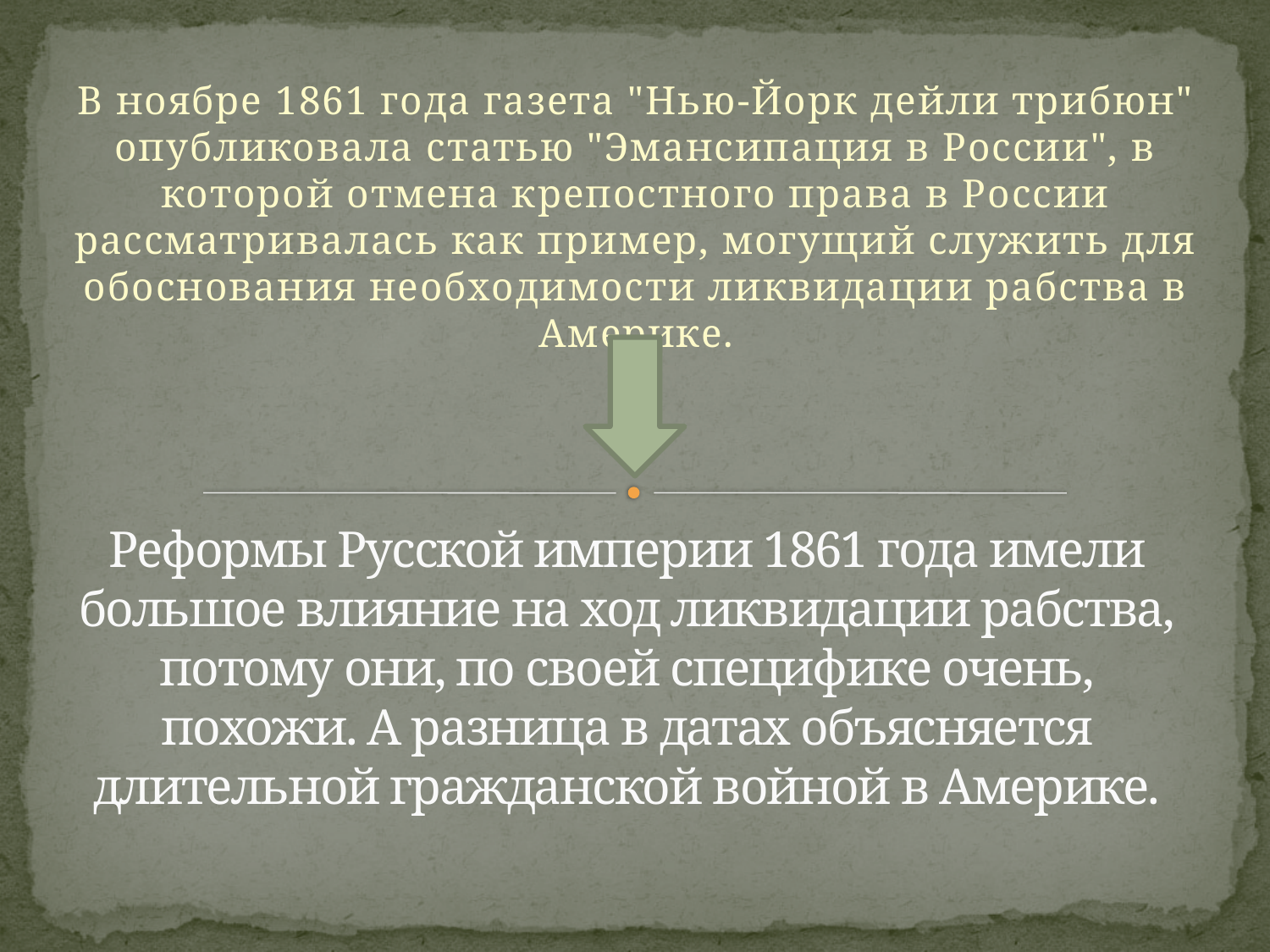

В ноябре 1861 года газета "Нью-Йорк дейли трибюн" опубликовала статью "Эмансипация в России", в которой отмена крепостного права в России рассматривалась как пример, могущий служить для обоснования необходимости ликвидации рабства в Америке.

# Реформы Русской империи 1861 года имели большое влияние на ход ликвидации рабства, потому они, по своей специфике очень, похожи. А разница в датах объясняется длительной гражданской войной в Америке.